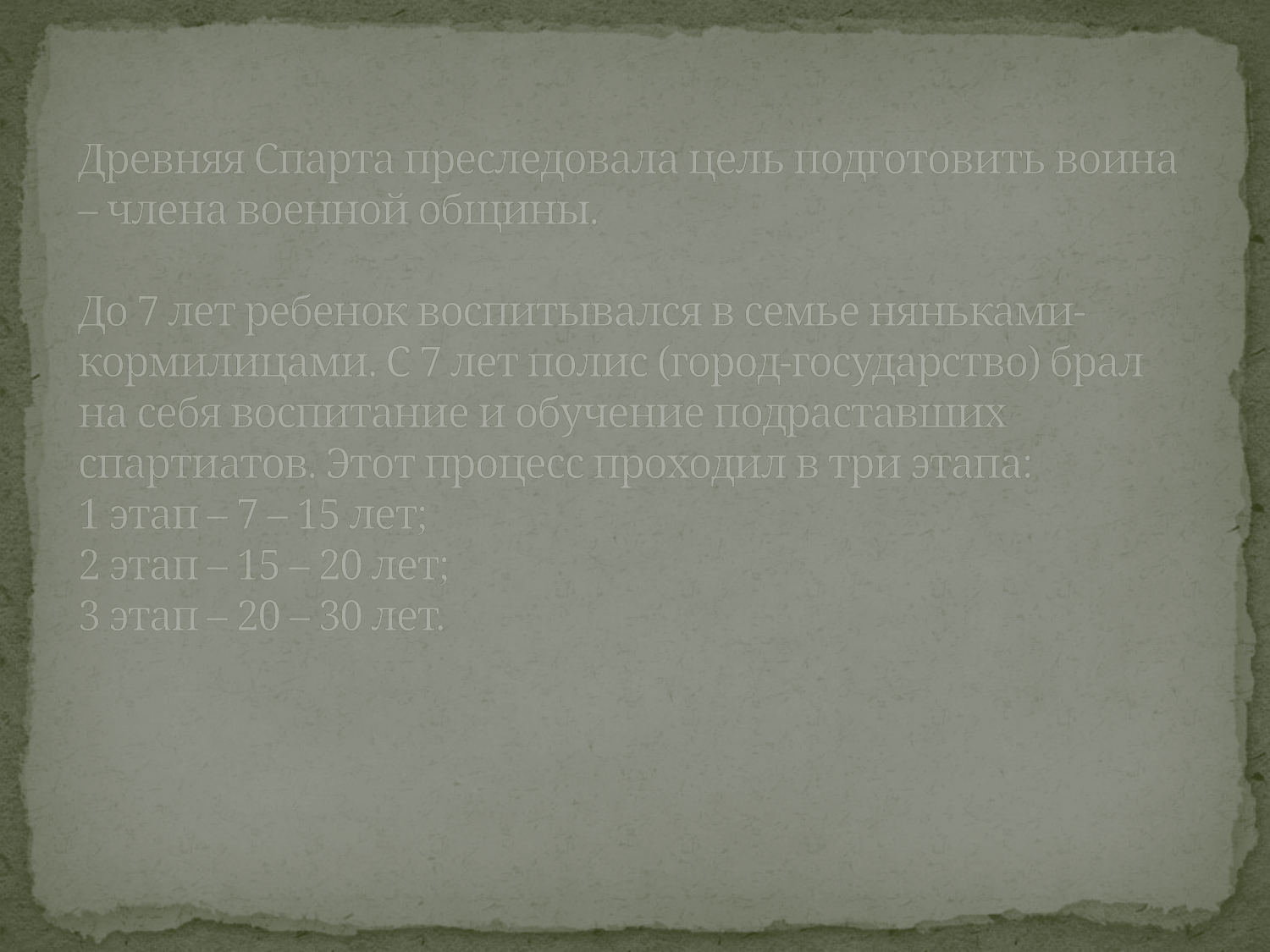

# Древняя Спарта преследовала цель подготовить воина – члена военной общины. До 7 лет ребенок воспитывался в семье няньками-кормилицами. С 7 лет полис (город-государство) брал на себя воспитание и обучение подраставших спартиатов. Этот процесс проходил в три этапа: 1 этап – 7 – 15 лет; 2 этап – 15 – 20 лет; 3 этап – 20 – 30 лет.